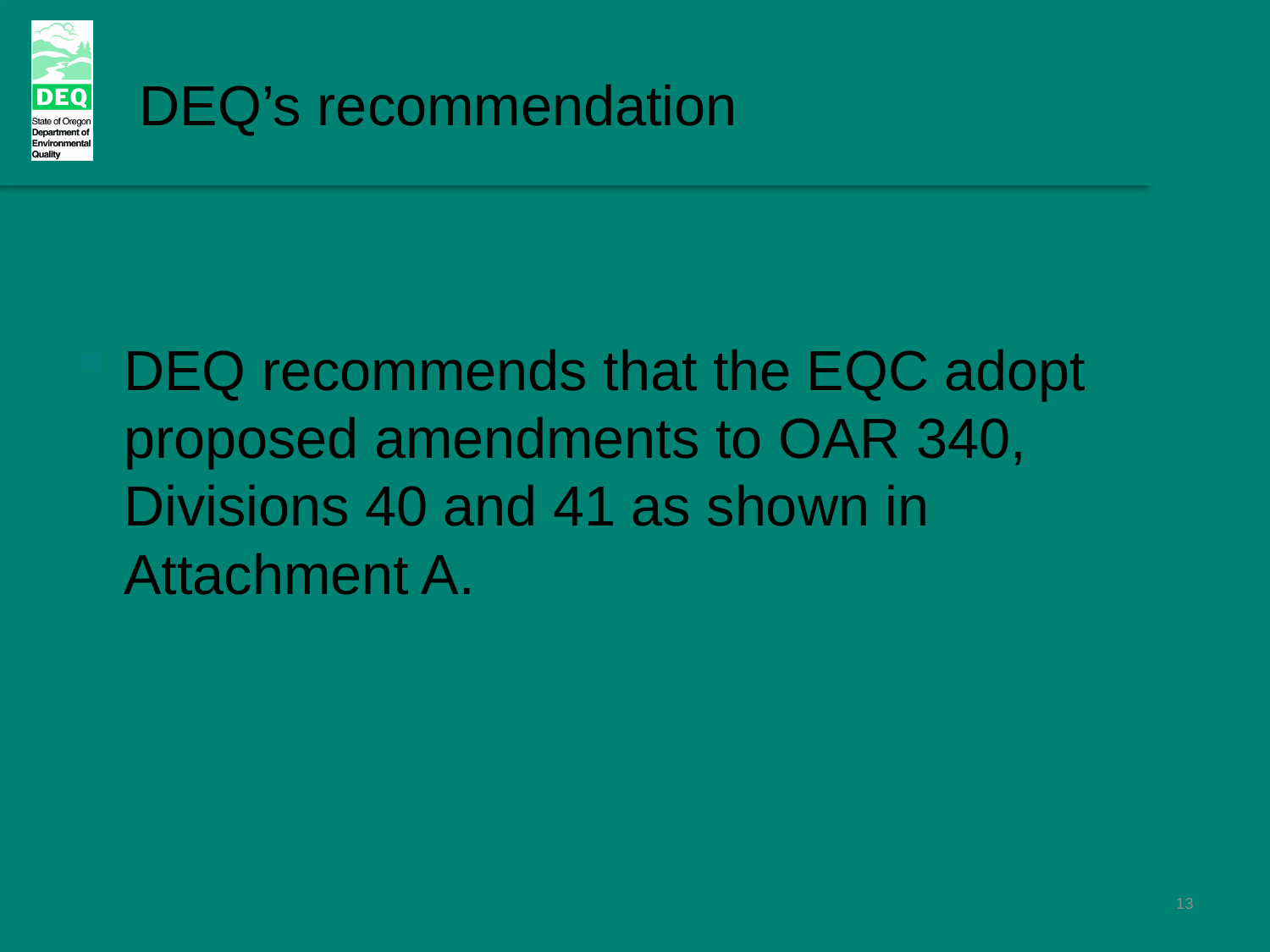

DEQ’s recommendation
DEQ recommends that the EQC adopt proposed amendments to OAR 340, Divisions 40 and 41 as shown in Attachment A.

13